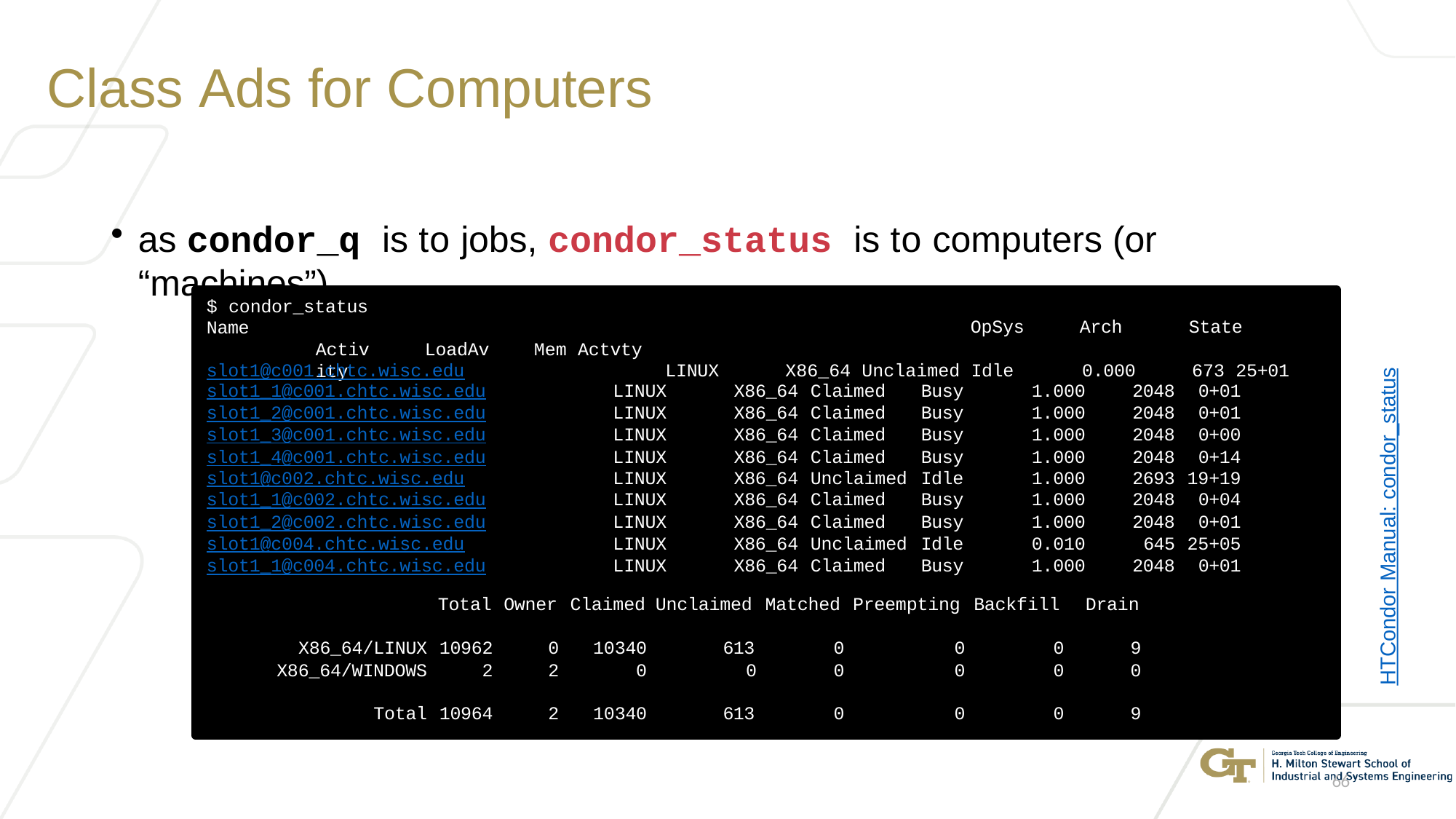

# Class Ads for Computers
as condor_q is to jobs, condor_status is to computers (or “machines”)

$ condor_status Name
Activity

OpSys
Arch
State
LoadAv
Mem Actvty
slot1@c001.chtc.wisc.edu
LINUX
X86_64 Unclaimed Idle
0.000
673 25+01
HTCondor Manual: condor_status
| slot1\_1@c001.chtc.wisc.edu |  | LINUX |  |  | X86\_64 |  | Claimed |  | Busy | 1.000 | 2048 | 0+01 |
| --- | --- | --- | --- | --- | --- | --- | --- | --- | --- | --- | --- | --- |
| slot1\_2@c001.chtc.wisc.edu |  | LINUX |  |  | X86\_64 |  | Claimed |  | Busy | 1.000 | 2048 | 0+01 |
| slot1\_3@c001.chtc.wisc.edu |  | LINUX |  |  | X86\_64 |  | Claimed |  | Busy | 1.000 | 2048 | 0+00 |
| slot1\_4@c001.chtc.wisc.edu |  | LINUX |  |  | X86\_64 |  | Claimed |  | Busy | 1.000 | 2048 | 0+14 |
| slot1@c002.chtc.wisc.edu |  | LINUX |  |  | X86\_64 |  | Unclaimed |  | Idle | 1.000 | 2693 | 19+19 |
| slot1\_1@c002.chtc.wisc.edu |  | LINUX |  |  | X86\_64 |  | Claimed |  | Busy | 1.000 | 2048 | 0+04 |
| slot1\_2@c002.chtc.wisc.edu |  | LINUX |  |  | X86\_64 |  | Claimed |  | Busy | 1.000 | 2048 | 0+01 |
| slot1@c004.chtc.wisc.edu |  | LINUX |  |  | X86\_64 |  | Unclaimed |  | Idle | 0.010 | 645 | 25+05 |
| slot1\_1@c004.chtc.wisc.edu |  | LINUX |  |  | X86\_64 |  | Claimed |  | Busy | 1.000 | 2048 | 0+01 |
|  | Total | Owner | Claimed | Unclaimed |  | Matched |  | Preempting |  | Backfill | Drain |  |
| X86\_64/LINUX | 10962 | 0 | 10340 | 613 |  | 0 |  | 0 |  | 0 | 9 |  |
| X86\_64/WINDOWS | 2 | 2 | 0 | 0 |  | 0 |  | 0 |  | 0 | 0 |  |
| Total | 10964 | 2 | 10340 | 613 |  | 0 |  | 0 |  | 0 | 9 |  |

66